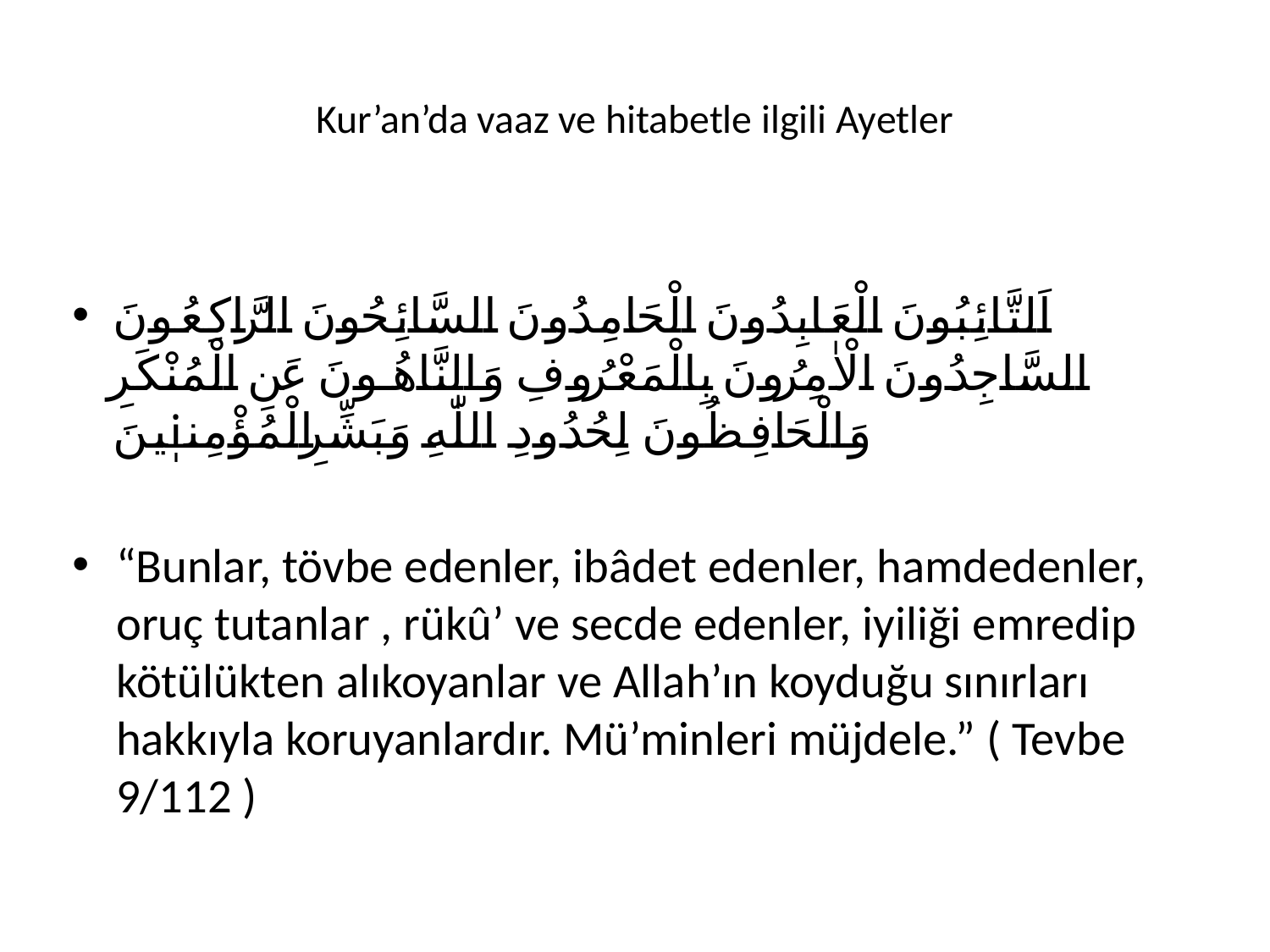

# Kur’an’da vaaz ve hitabetle ilgili Ayetler

اَلتَّائِبُونَ الْعَابِدُونَ الْحَامِدُونَ السَّائِحُونَ الرَّاكِعُونَ السَّاجِدُونَ الْاٰمِرُونَ بِالْمَعْرُوفِ وَالنَّاهُونَ عَنِ الْمُنْكَرِ وَالْحَافِظُونَ لِحُدُودِ اللّٰهِ وَبَشِّرِ الْمُؤْمِنٖينَ

“Bunlar, tövbe edenler, ibâdet edenler, hamdedenler, oruç tutanlar , rükû’ ve secde edenler, iyiliği emredip kötülükten alıkoyanlar ve Allah’ın koyduğu sınırları hakkıyla koruyanlardır. Mü’minleri müjdele.” ( Tevbe 9/112 )